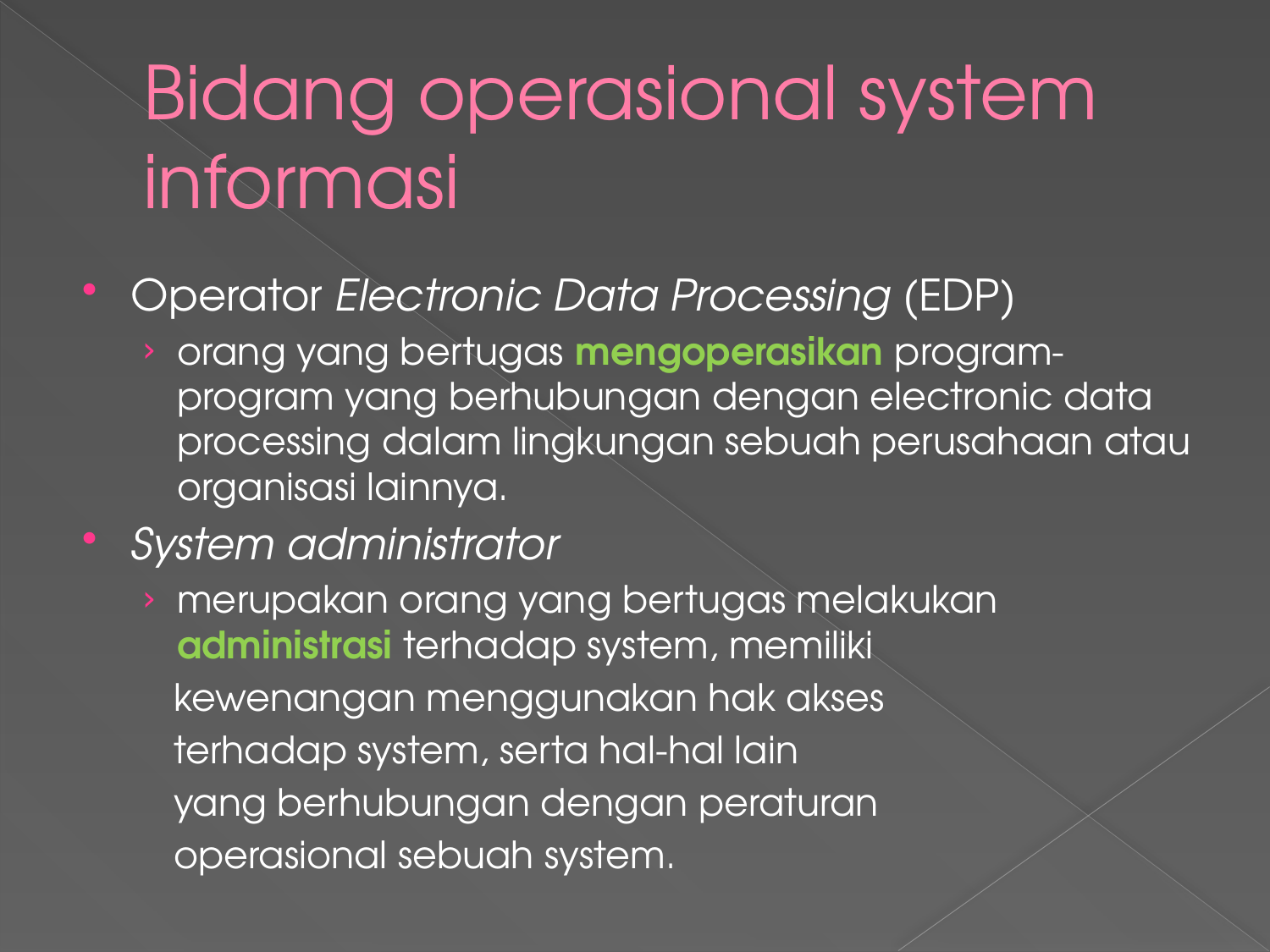

# Bidang operasional system informasi
Operator Electronic Data Processing (EDP)
orang yang bertugas mengoperasikan program-program yang berhubungan dengan electronic data processing dalam lingkungan sebuah perusahaan atau organisasi lainnya.
System administrator
merupakan orang yang bertugas melakukan administrasi terhadap system, memiliki
    kewenangan menggunakan hak akses
    terhadap system, serta hal-hal lain
    yang berhubungan dengan peraturan
    operasional sebuah system.